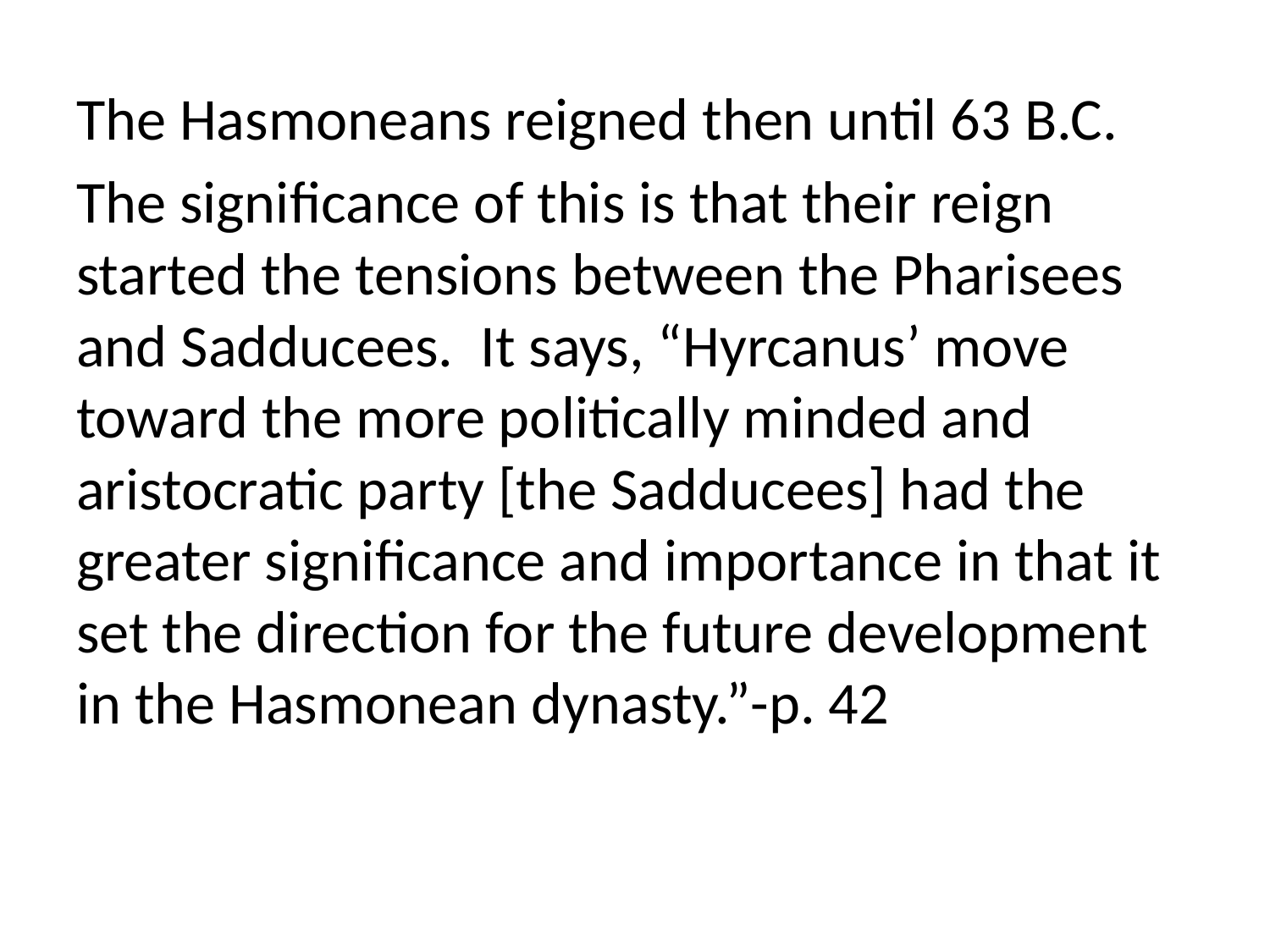

The Hasmoneans reigned then until 63 B.C.
The significance of this is that their reign started the tensions between the Pharisees and Sadducees.  It says, “Hyrcanus’ move toward the more politically minded and aristocratic party [the Sadducees] had the greater significance and importance in that it set the direction for the future development in the Hasmonean dynasty.”-p. 42